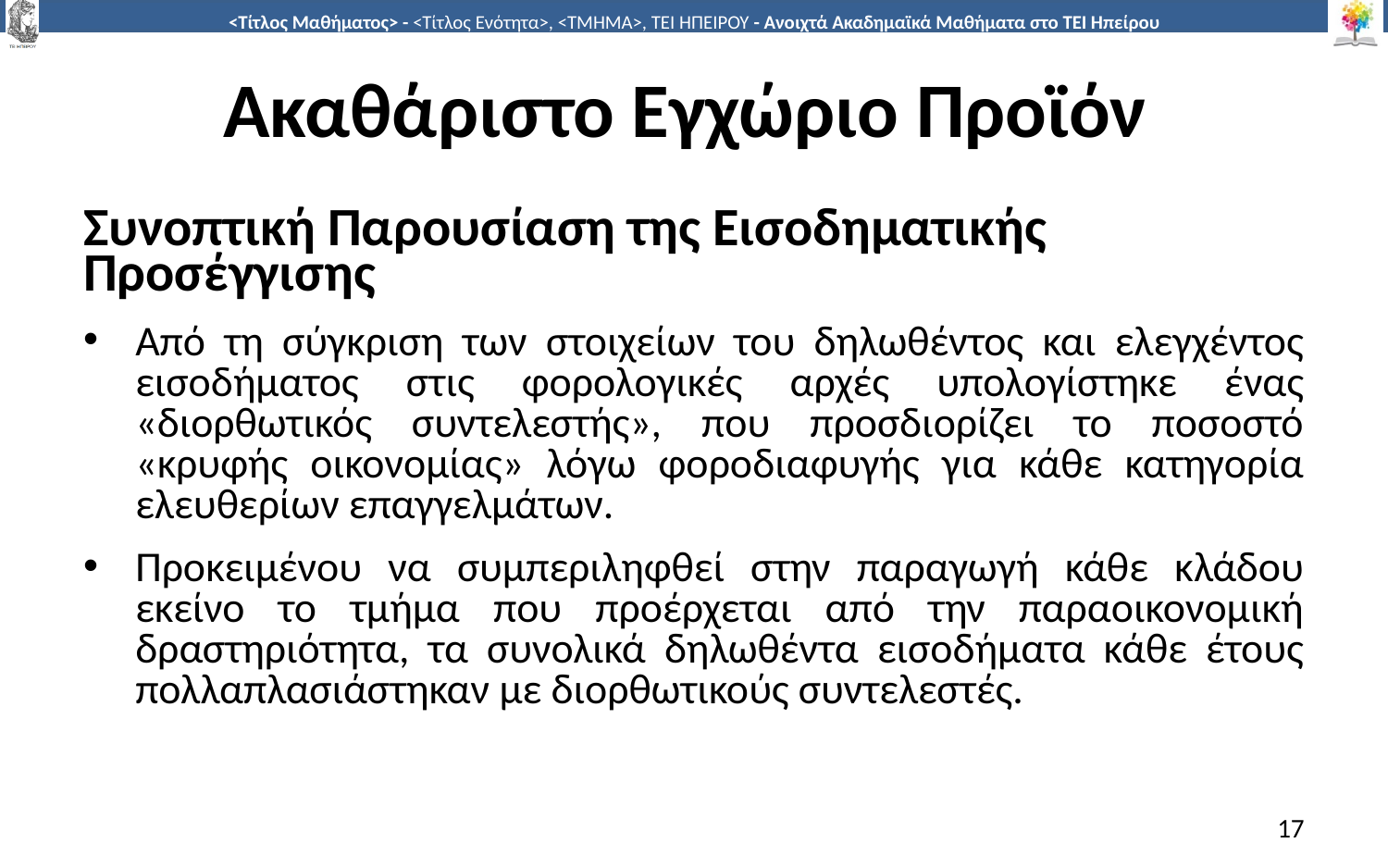

# Ακαθάριστο Εγχώριο Προϊόν
Συνοπτική Παρουσίαση της Εισοδηματικής Προσέγγισης
Από τη σύγκριση των στοιχείων του δηλωθέντος και ελεγχέντος εισοδήµατος στις φορολογικές αρχές υπολογίστηκε ένας «διορθωτικός συντελεστής», που προσδιορίζει το ποσοστό «κρυφής οικονοµίας» λόγω φοροδιαφυγής για κάθε κατηγορία ελευθερίων επαγγελµάτων.
Προκειµένου να συµπεριληφθεί στην παραγωγή κάθε κλάδου εκείνο το τµήµα που προέρχεται από την παραοικονοµική δραστηριότητα, τα συνολικά δηλωθέντα εισοδήµατα κάθε έτους πολλαπλασιάστηκαν µε διορθωτικούς συντελεστές.

17